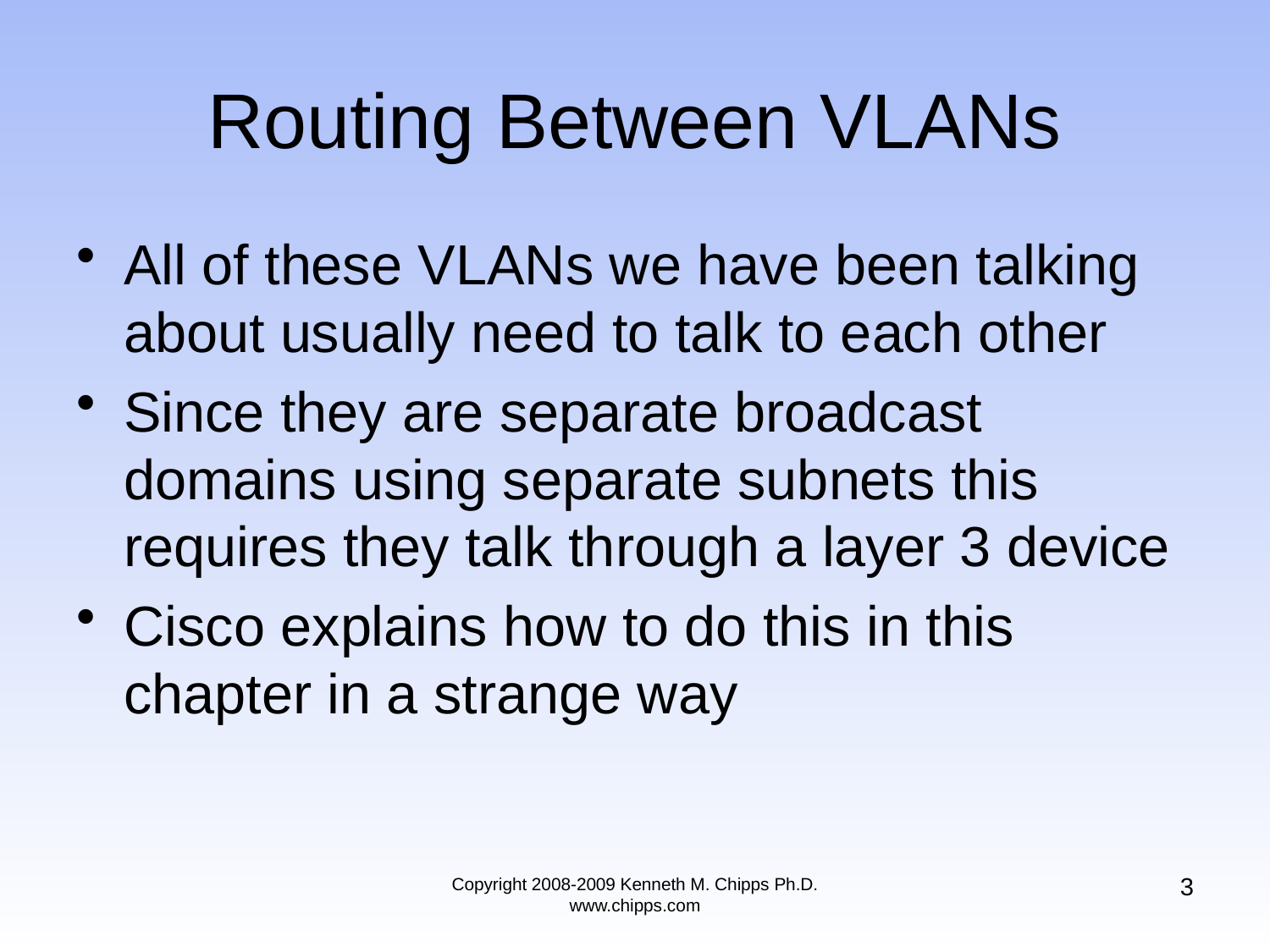

# Routing Between VLANs
All of these VLANs we have been talking about usually need to talk to each other
Since they are separate broadcast domains using separate subnets this requires they talk through a layer 3 device
Cisco explains how to do this in this chapter in a strange way
3
Copyright 2008-2009 Kenneth M. Chipps Ph.D. www.chipps.com